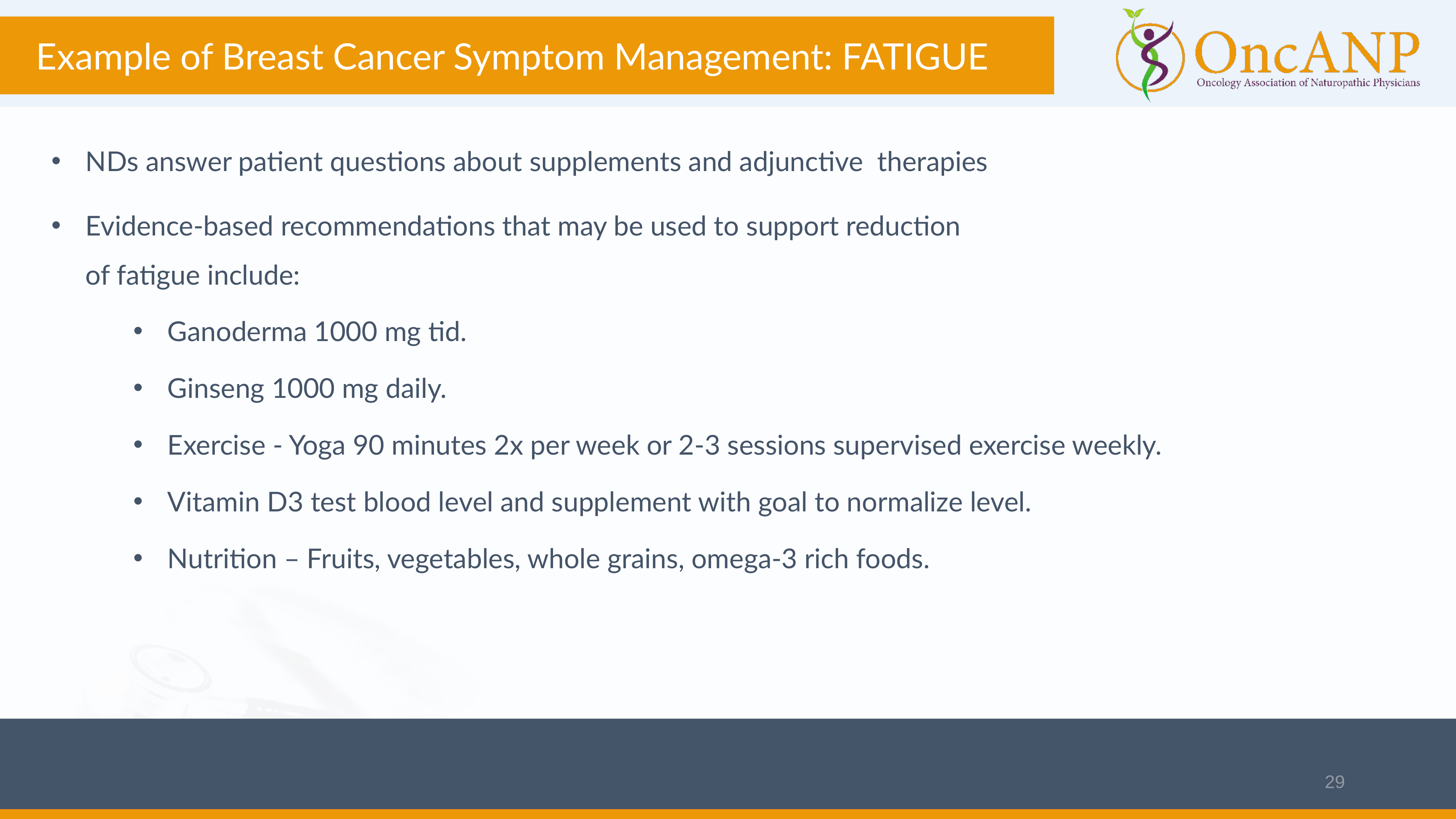

# Example of Breast Cancer Symptom Management: FATIGUE
NDs answer patient questions about supplements and adjunctive  therapies
Evidence-based recommendations that may be used to support reduction
of fatigue include:
Ganoderma 1000 mg tid.
Ginseng 1000 mg daily.
Exercise - Yoga 90 minutes 2x per week or 2-3 sessions supervised exercise weekly.
Vitamin D3 test blood level and supplement with goal to normalize level.
Nutrition – Fruits, vegetables, whole grains, omega-3 rich foods.
29